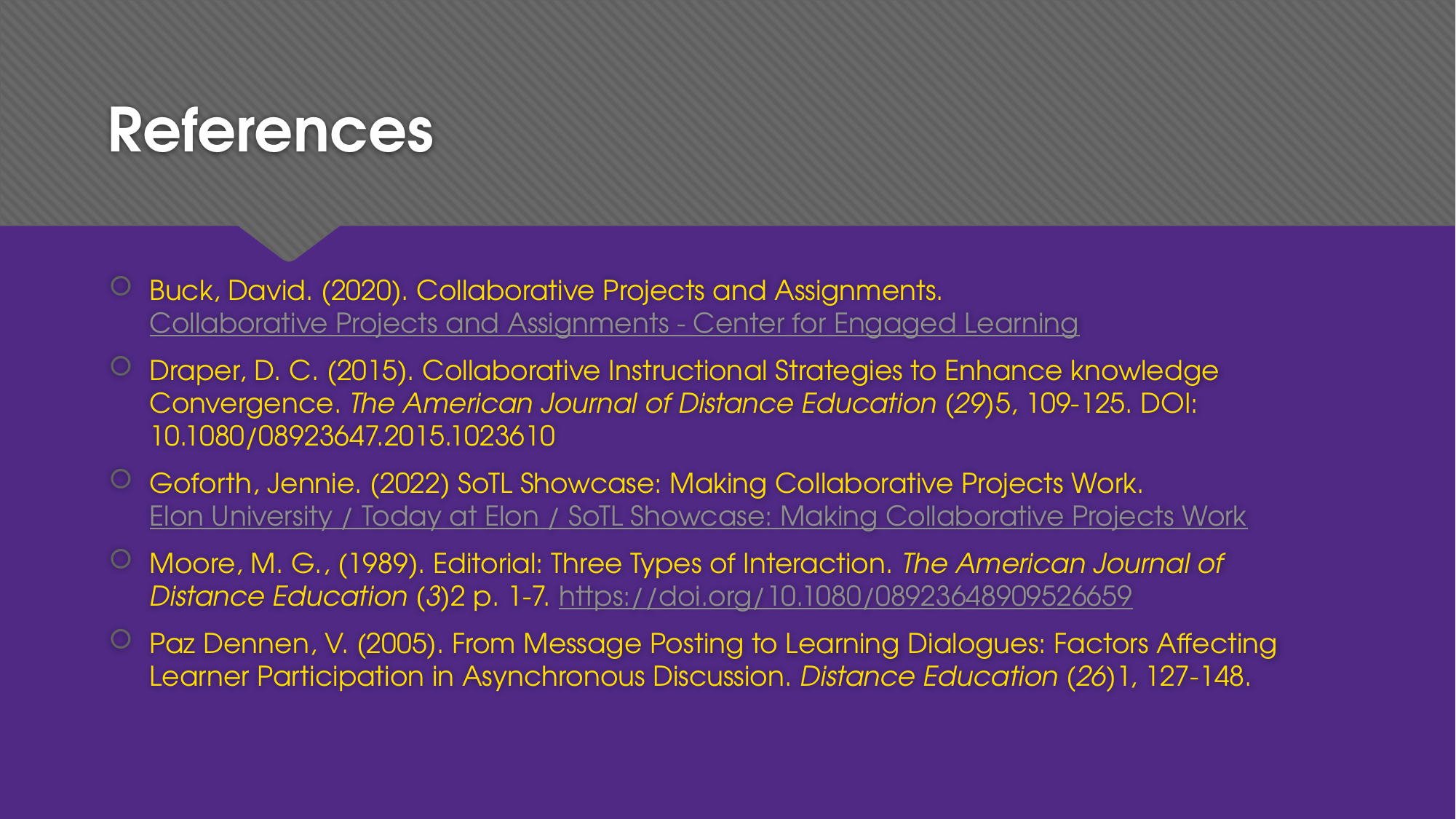

# References
Buck, David. (2020). Collaborative Projects and Assignments. Collaborative Projects and Assignments - Center for Engaged Learning
Draper, D. C. (2015). Collaborative Instructional Strategies to Enhance knowledge Convergence. The American Journal of Distance Education (29)5, 109-125. DOI: 10.1080/08923647.2015.1023610
Goforth, Jennie. (2022) SoTL Showcase: Making Collaborative Projects Work. Elon University / Today at Elon / SoTL Showcase: Making Collaborative Projects Work
Moore, M. G., (1989). Editorial: Three Types of Interaction. The American Journal of Distance Education (3)2 p. 1-7. https://doi.org/10.1080/08923648909526659
Paz Dennen, V. (2005). From Message Posting to Learning Dialogues: Factors Affecting Learner Participation in Asynchronous Discussion. Distance Education (26)1, 127-148.